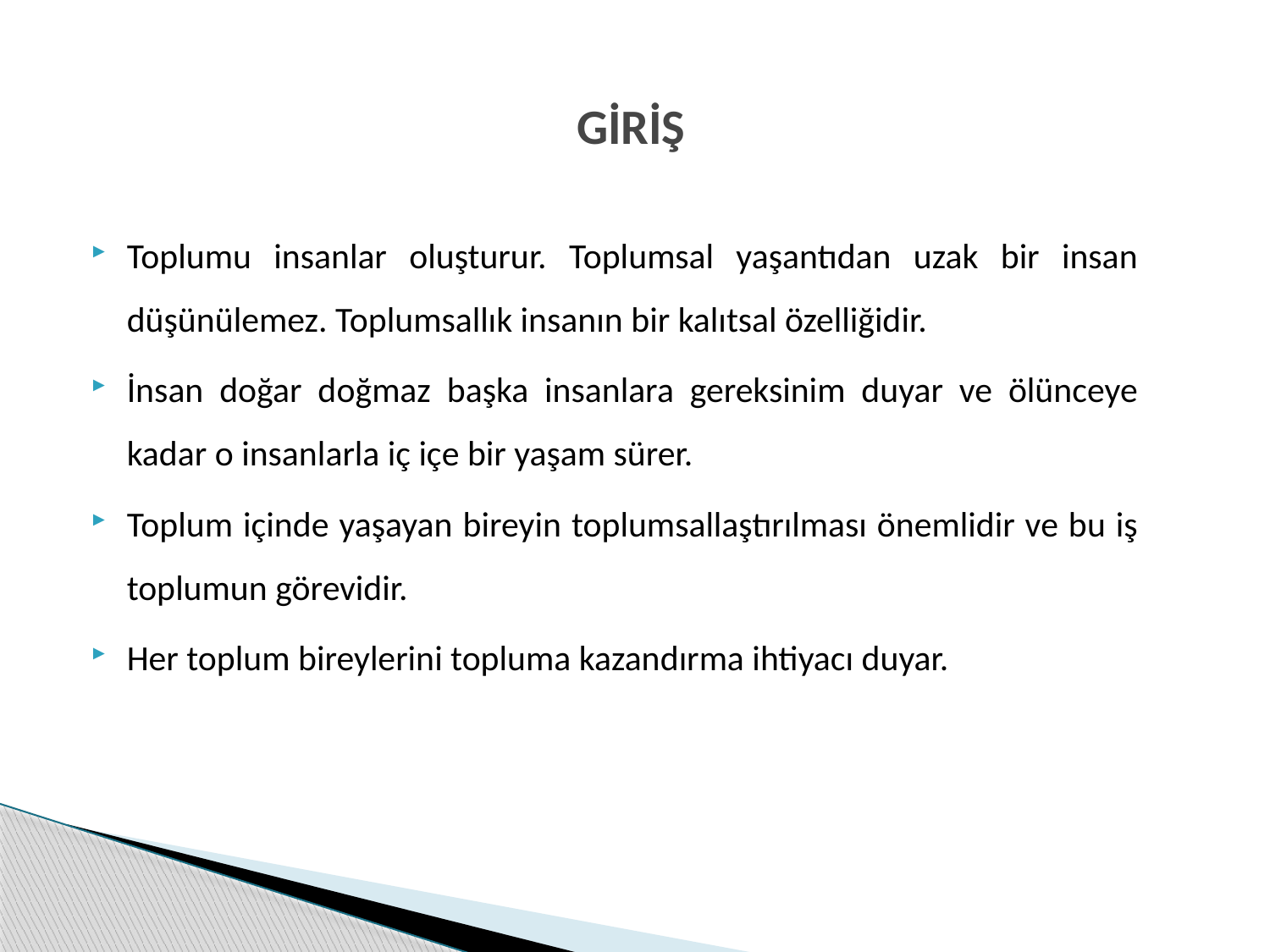

# GİRİŞ
Toplumu insanlar oluşturur. Toplumsal yaşantıdan uzak bir insan düşünülemez. Toplumsallık insanın bir kalıtsal özelliğidir.
İnsan doğar doğmaz başka insanlara gereksinim duyar ve ölünceye kadar o insanlarla iç içe bir yaşam sürer.
Toplum içinde yaşayan bireyin toplumsallaştırılması önemlidir ve bu iş toplumun görevidir.
Her toplum bireylerini topluma kazandırma ihtiyacı duyar.